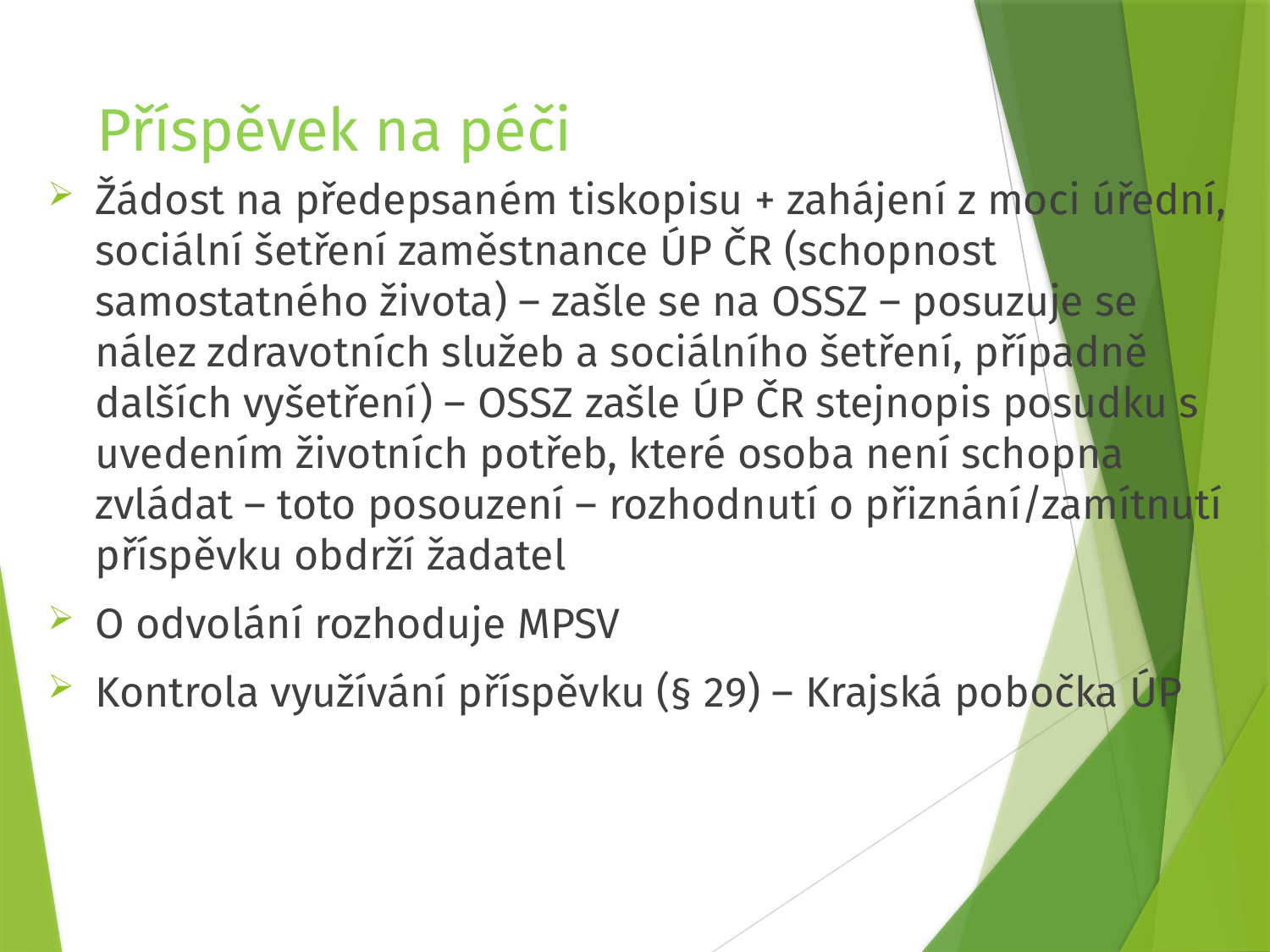

# Příspěvek na péči
Žádost na předepsaném tiskopisu + zahájení z moci úřední, sociální šetření zaměstnance ÚP ČR (schopnost samostatného života) – zašle se na OSSZ – posuzuje se nález zdravotních služeb a sociálního šetření, případně dalších vyšetření) – OSSZ zašle ÚP ČR stejnopis posudku s uvedením životních potřeb, které osoba není schopna zvládat – toto posouzení – rozhodnutí o přiznání/zamítnutí příspěvku obdrží žadatel
O odvolání rozhoduje MPSV
Kontrola využívání příspěvku (§ 29) – Krajská pobočka ÚP